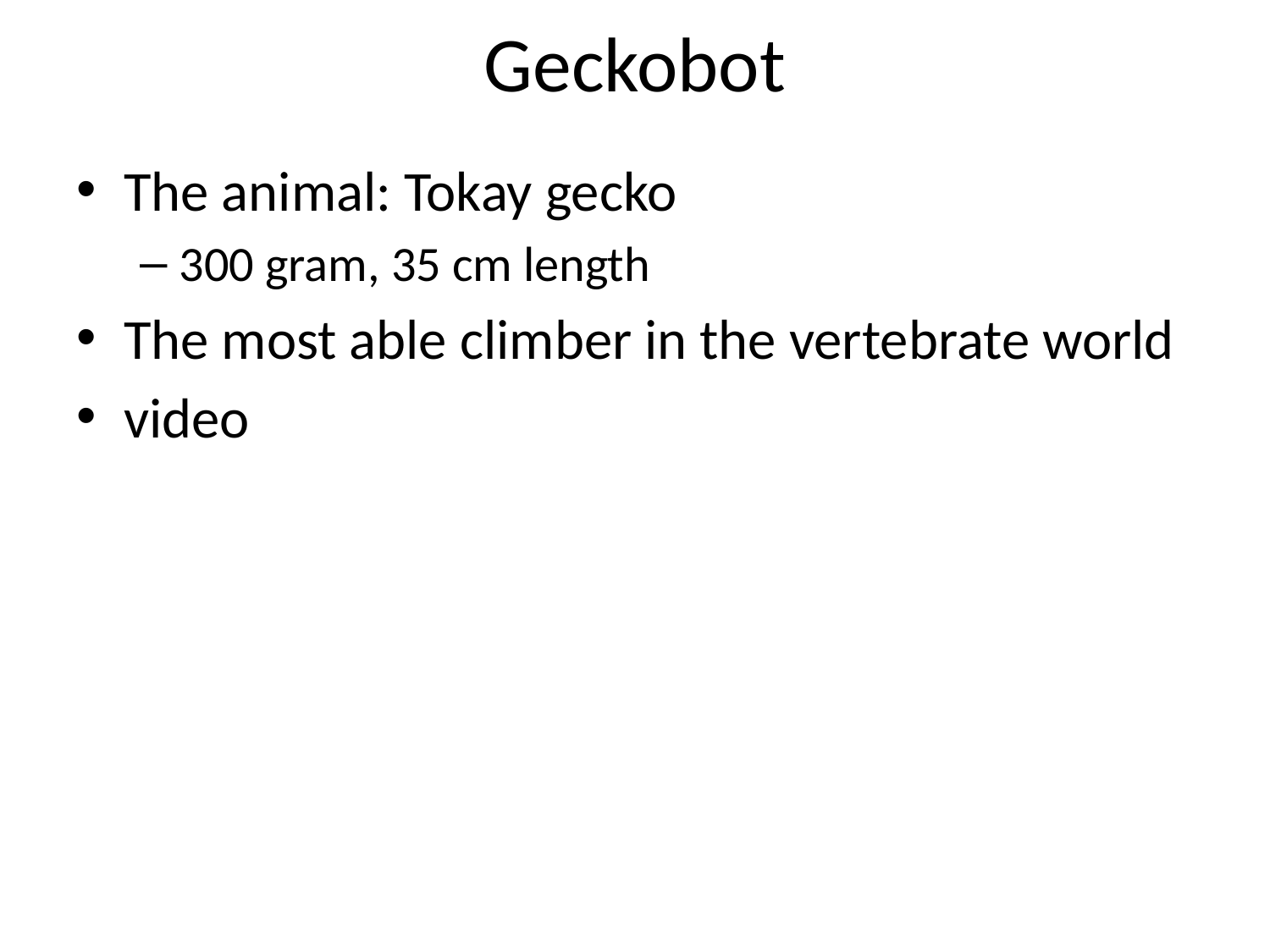

# Geckobot
The animal: Tokay gecko
300 gram, 35 cm length
The most able climber in the vertebrate world
video